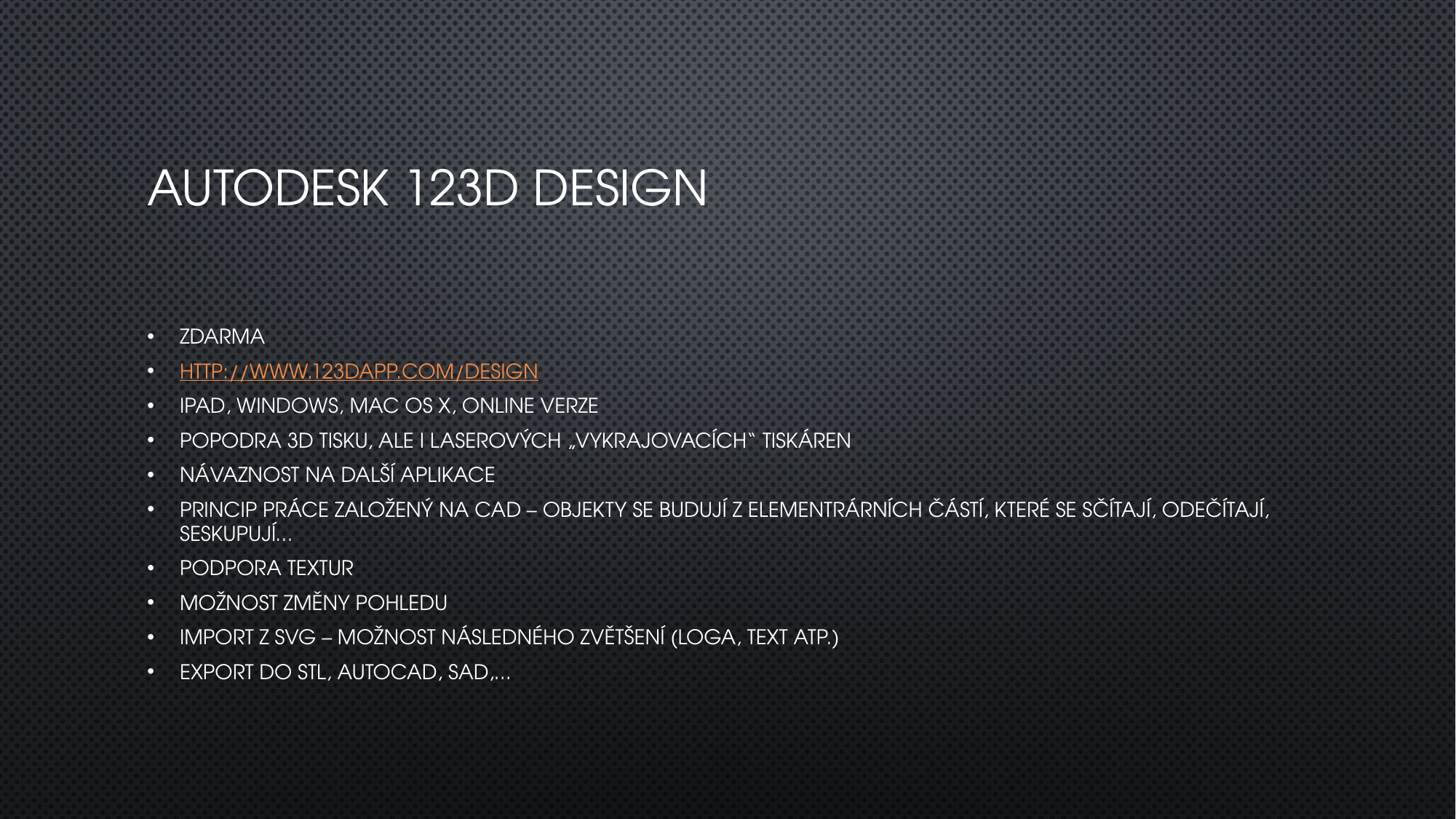

# Autodesk 123D Design
Zdarma
http://www.123dapp.com/design
iPad, Windows, Mac OS X, online verze
Popodra 3D tisku, ale i laserových „vykrajovacích“ tiskáren
Návaznost na další aplikace
Princip práce založený na CAD – objekty se budují z elementrárních částí, které se sčítají, odečítají, seskupují…
Podpora textur
Možnost změny pohledu
Import z SVG – možnost následného zvětšení (loga, text atp.)
Export do stl, AutoCAD, sad,…